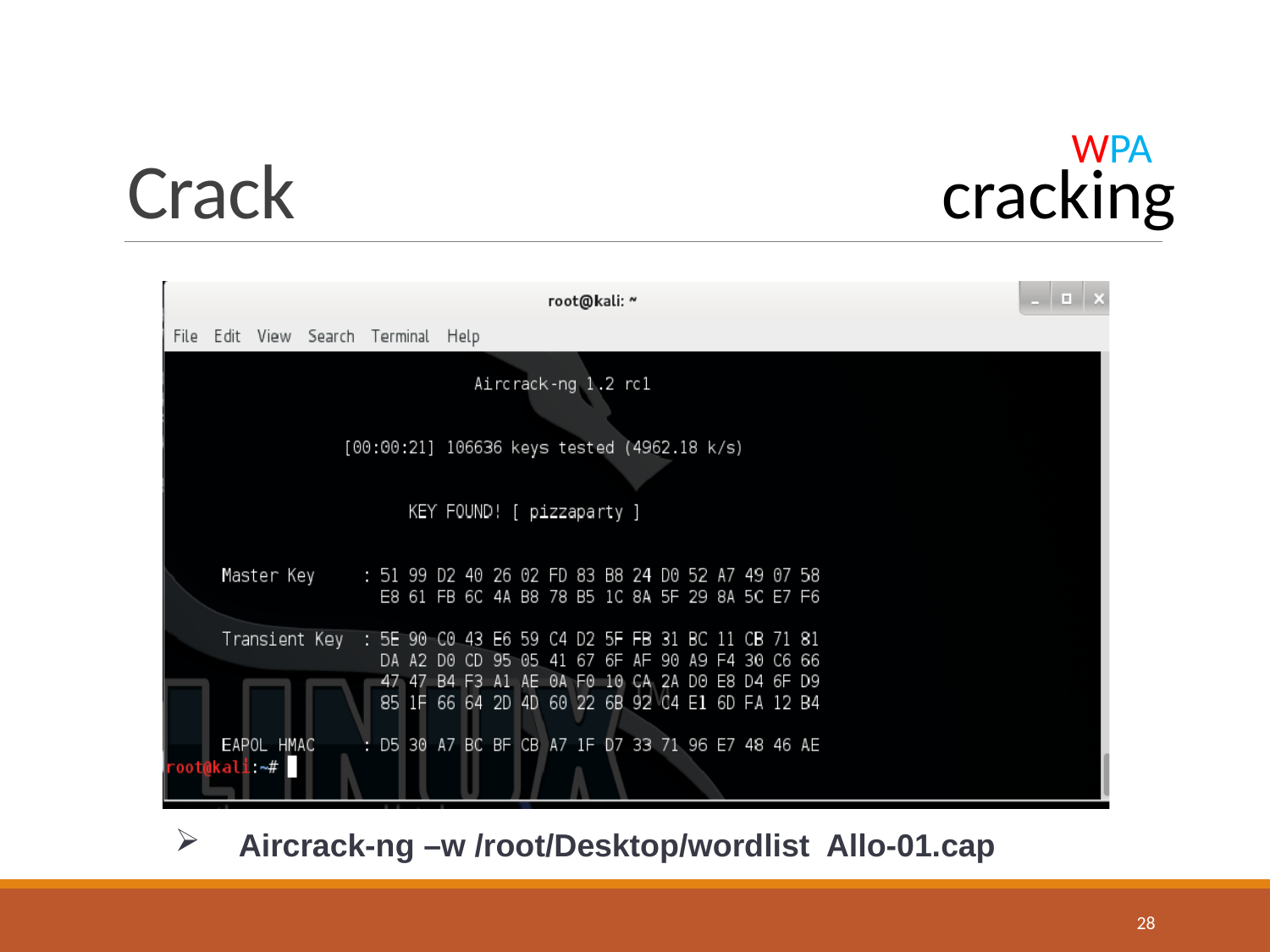

# Crack
WPA
cracking

Aircrack-ng –w /root/Desktop/wordlist  Allo-01.cap
28